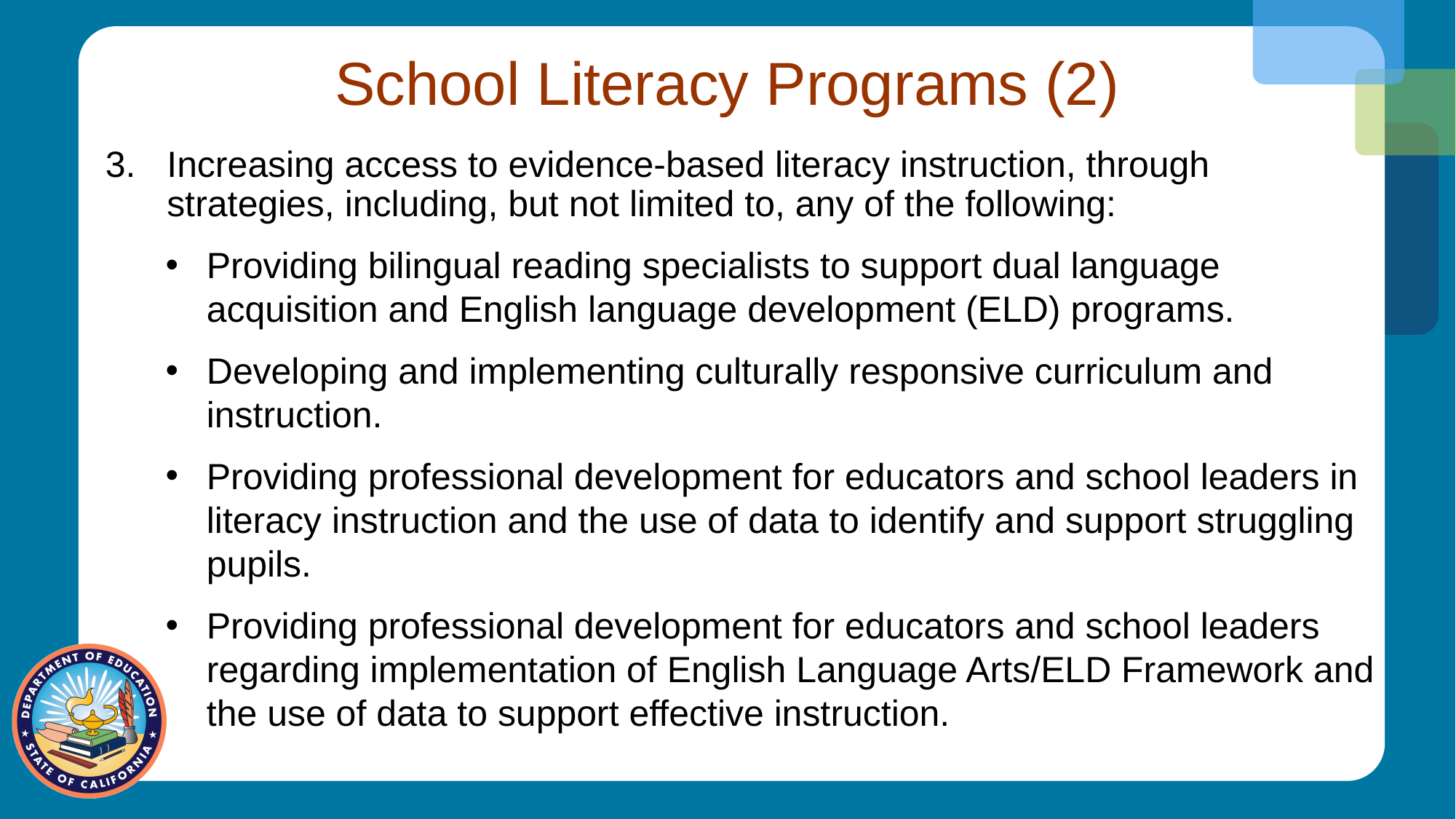

# School Literacy Programs (2)
Increasing access to evidence-based literacy instruction, through strategies, including, but not limited to, any of the following:
Providing bilingual reading specialists to support dual language acquisition and English language development (ELD) programs.
Developing and implementing culturally responsive curriculum and instruction.
Providing professional development for educators and school leaders in literacy instruction and the use of data to identify and support struggling pupils.
Providing professional development for educators and school leaders regarding implementation of English Language Arts/ELD Framework and the use of data to support effective instruction.